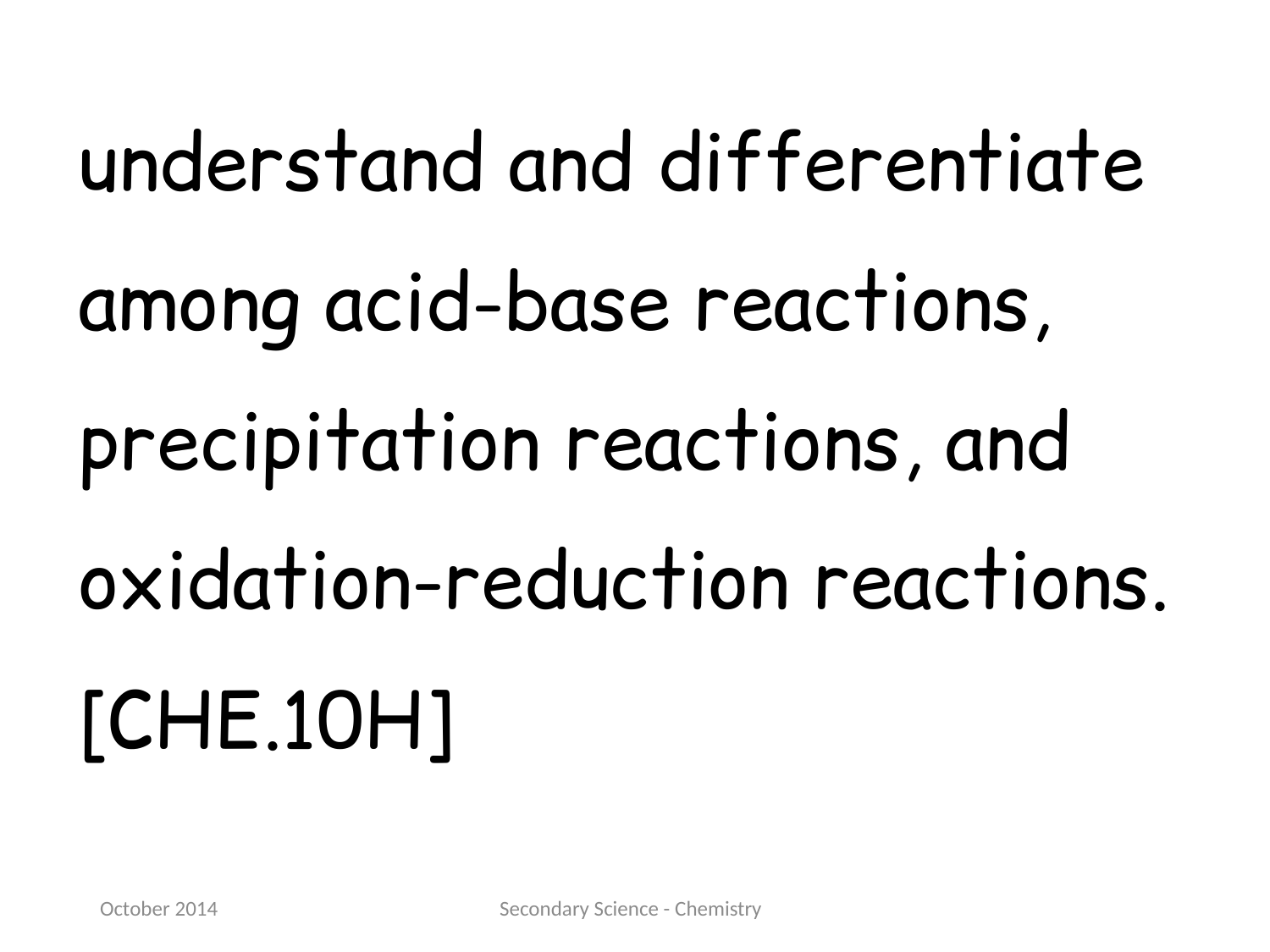

understand and differentiate among acid-base reactions, precipitation reactions, and oxidation-reduction reactions.[CHE.10H]
October 2014
Secondary Science - Chemistry